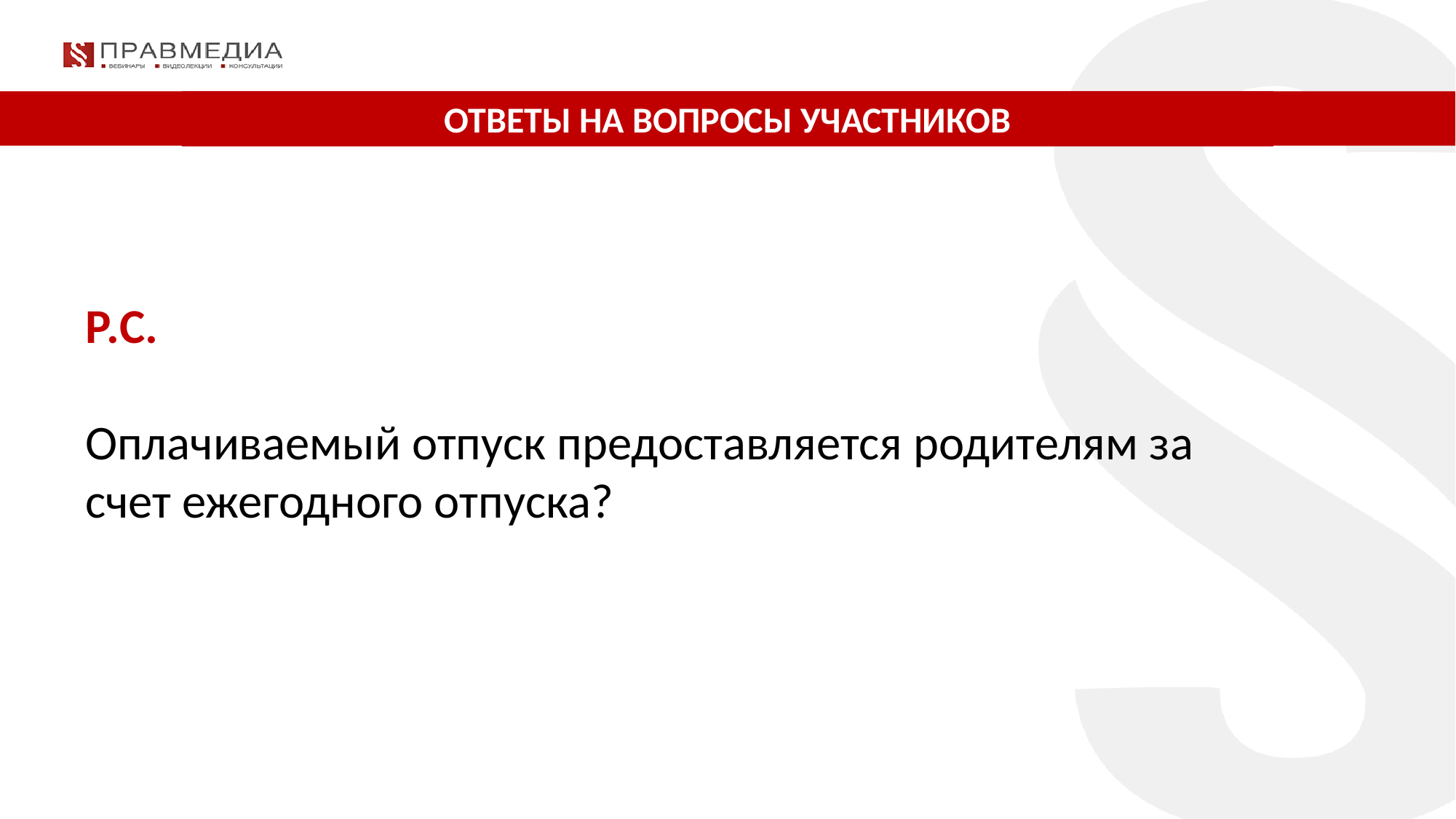

ОТВЕТЫ НА ВОПРОСЫ УЧАСТНИКОВ

Р.С.

Оплачиваемый отпуск предоставляется родителям за счет ежегодного отпуска?